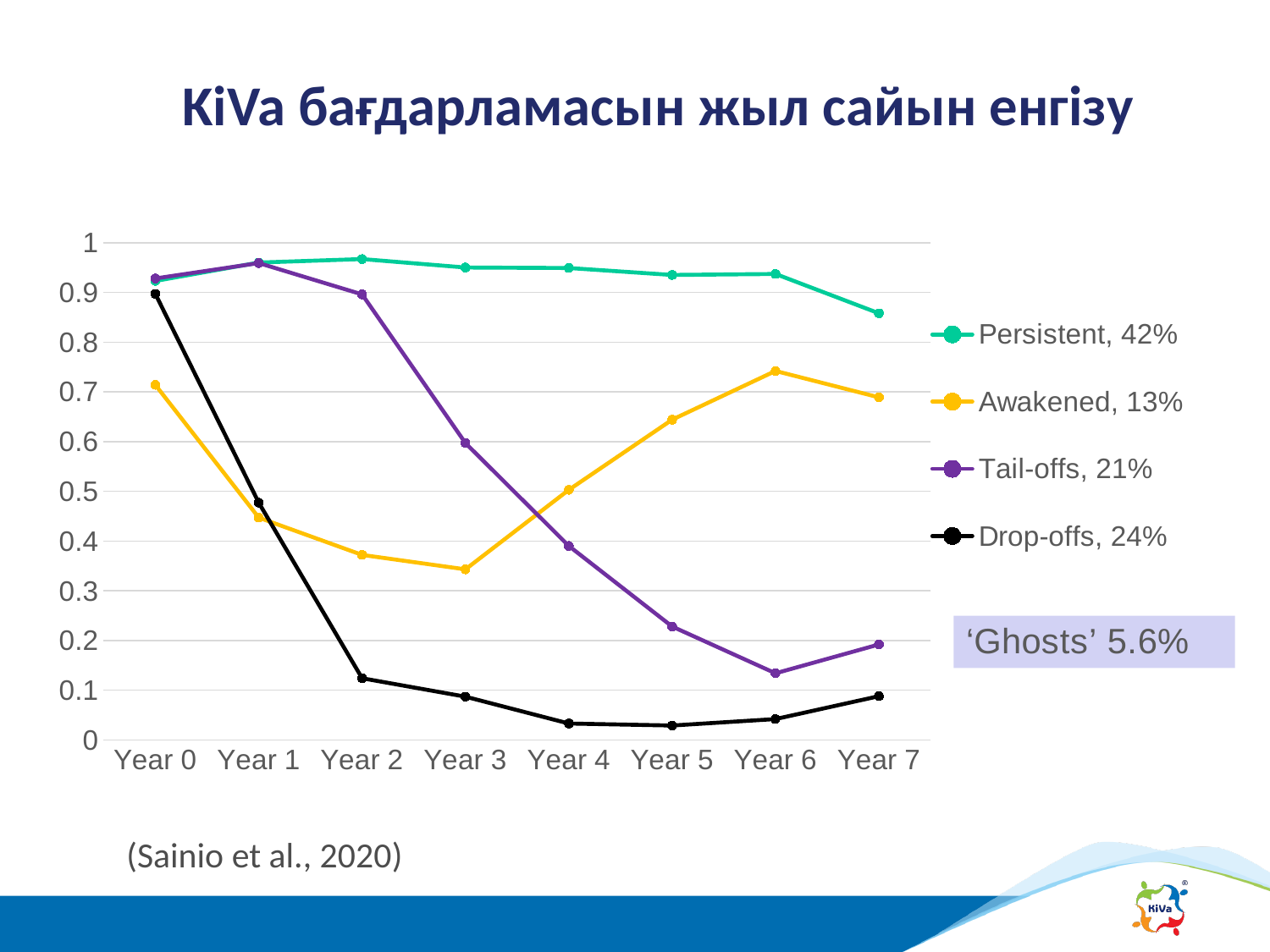

# KiVa бағдарламасын жыл сайын енгізу

### Chart

| Category | Persistent, 42% | Awakened, 13% | Tail-offs, 21% | Drop-offs, 24% |
|---|---|---|---|---|
| Year 0 | 0.923 | 0.714 | 0.928 | 0.897 |
| Year 1 | 0.96 | 0.447 | 0.959 | 0.477 |
| Year 2 | 0.967 | 0.372 | 0.896 | 0.124 |
| Year 3 | 0.95 | 0.343 | 0.597 | 0.087 |
| Year 4 | 0.949 | 0.503 | 0.39 | 0.033 |
| Year 5 | 0.935 | 0.644 | 0.228 | 0.029 |
| Year 6 | 0.937 | 0.742 | 0.134 | 0.042 |
| Year 7 | 0.858 | 0.689 | 0.192 | 0.088 |
(Sainio et al., 2020)